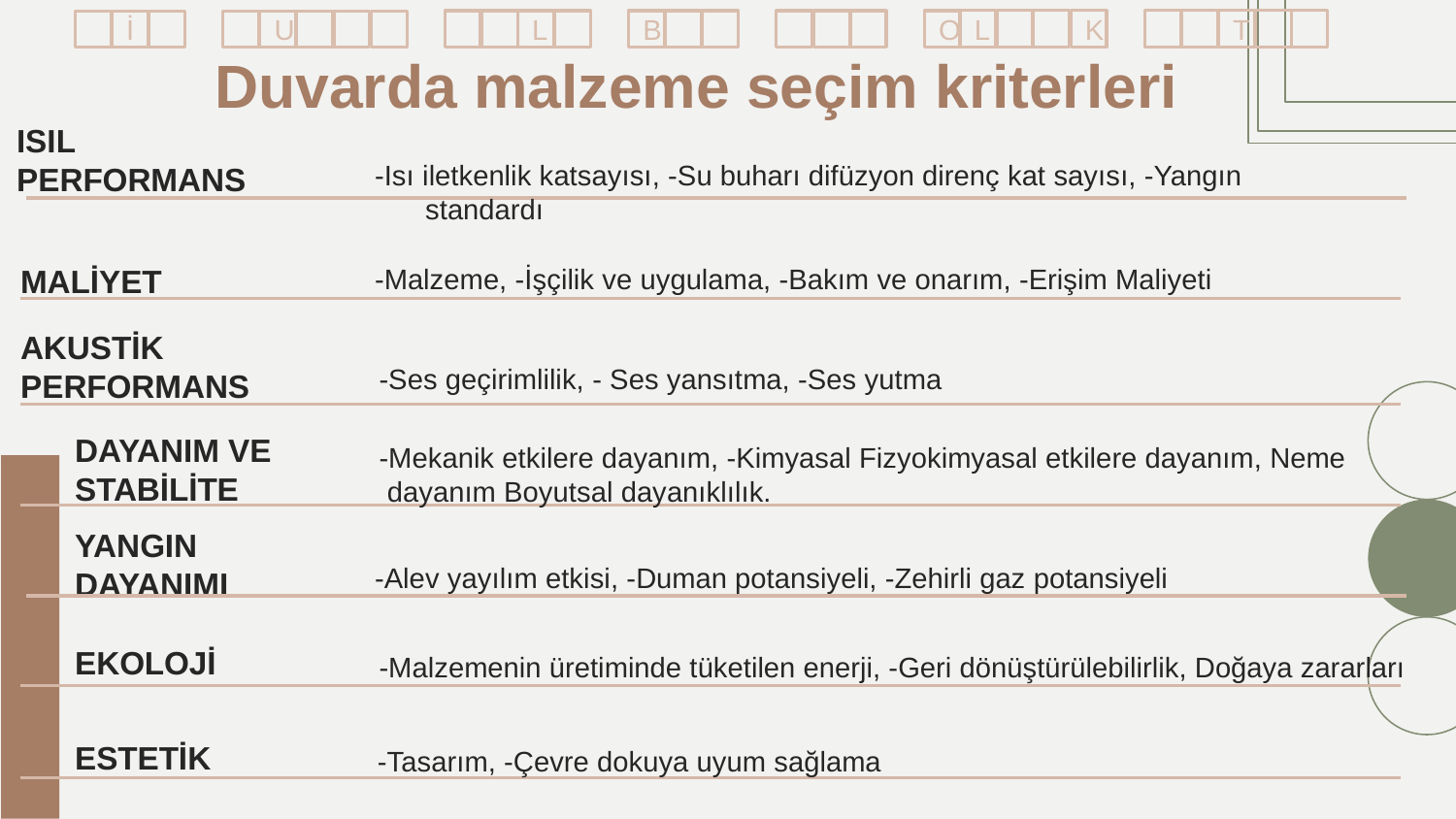

K
T

L

B

O

L

İ

U

# Duvarda malzeme seçim kriterleri

ISIL
PERFORMANS
-Isı iletkenlik katsayısı, -Su buharı difüzyon direnç kat sayısı, -Yangın standardı
MALİYET
-Malzeme, -İşçilik ve uygulama, -Bakım ve onarım, -Erişim Maliyeti
AKUSTİK PERFORMANS
-Ses geçirimlilik, - Ses yansıtma, -Ses yutma
-Mekanik etkilere dayanım, -Kimyasal Fizyokimyasal etkilere dayanım, Neme
 dayanım Boyutsal dayanıklılık.
DAYANIM VE STABİLİTE
YANGIN
DAYANIMI
-Alev yayılım etkisi, -Duman potansiyeli, -Zehirli gaz potansiyeli
EKOLOJİ
-Malzemenin üretiminde tüketilen enerji, -Geri dönüştürülebilirlik, Doğaya zararları
ESTETİK
-Tasarım, -Çevre dokuya uyum sağlama